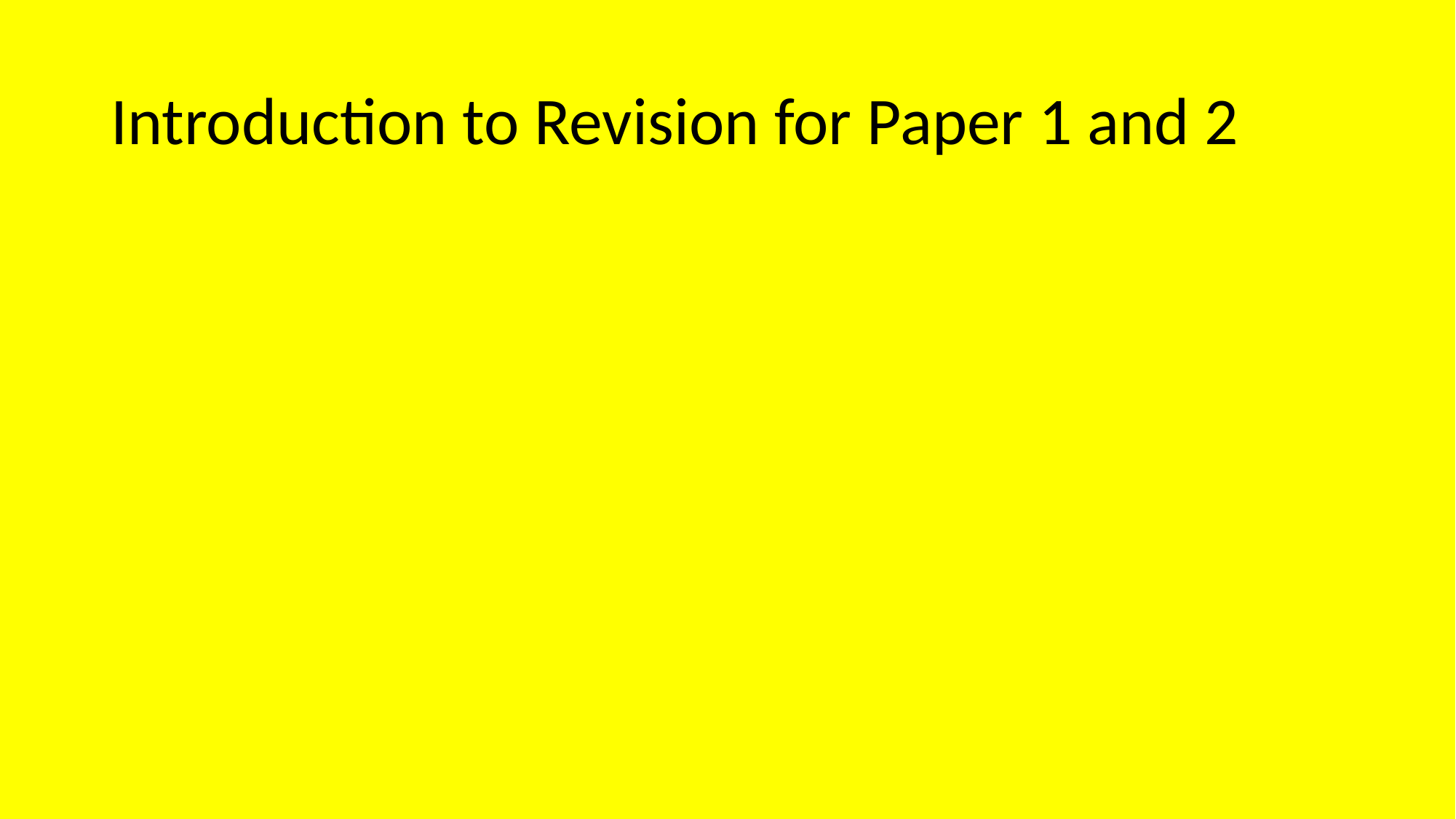

# Introduction to Revision for Paper 1 and 2